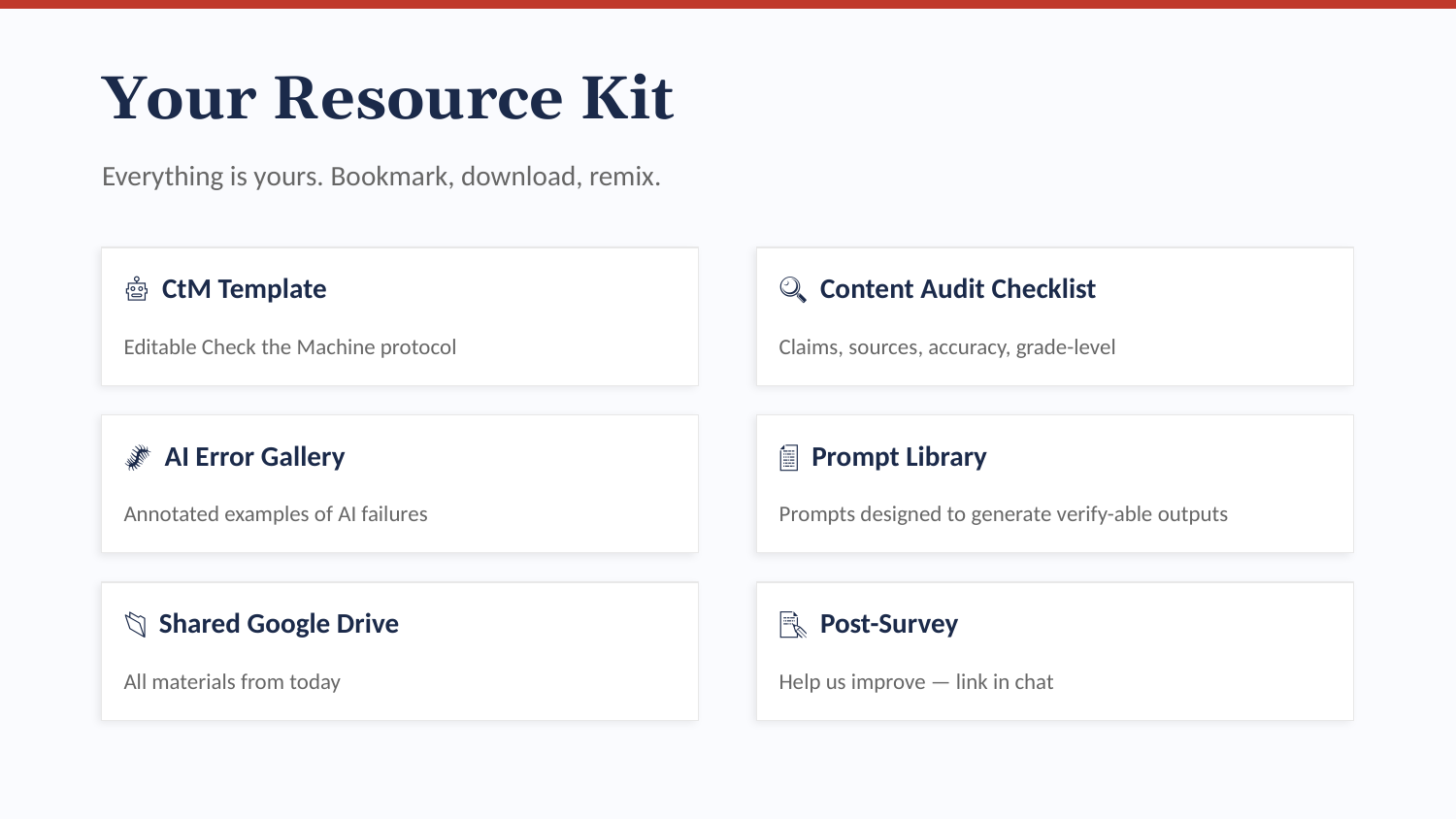

Your Resource Kit
Everything is yours. Bookmark, download, remix.

🤖  CtM Template
🔍  Content Audit Checklist
Editable Check the Machine protocol
Claims, sources, accuracy, grade-level

🐛  AI Error Gallery
📄  Prompt Library
Annotated examples of AI failures
Prompts designed to generate verify-able outputs

📂  Shared Google Drive
📝  Post-Survey
All materials from today
Help us improve — link in chat